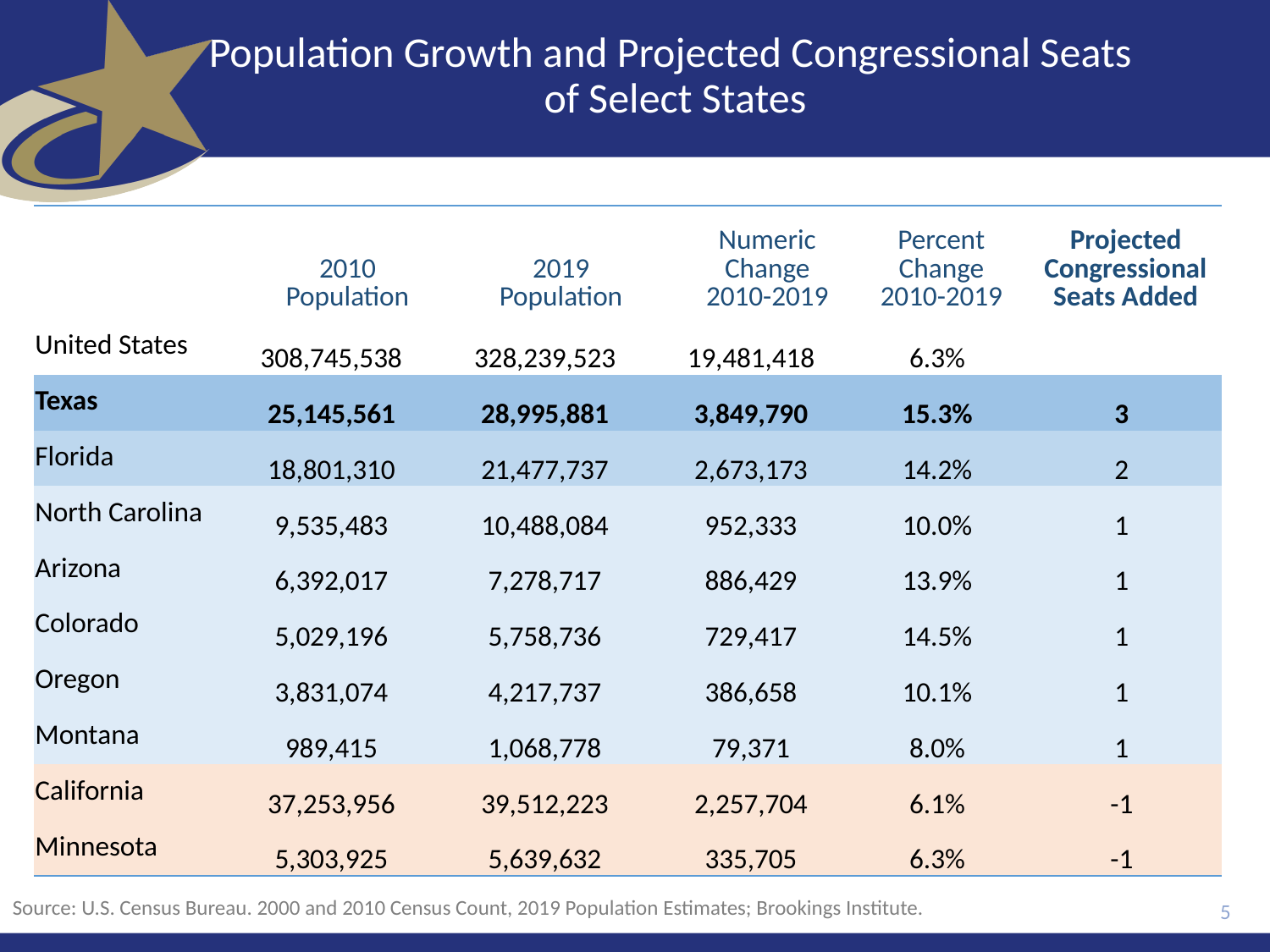

# Population Growth and Projected Congressional Seats of Select States
|  | 2010 Population | 2019 Population | Numeric Change 2010-2019 | Percent Change 2010-2019 | Projected Congressional Seats Added |
| --- | --- | --- | --- | --- | --- |
| United States | 308,745,538 | 328,239,523 | 19,481,418 | 6.3% |  |
| Texas | 25,145,561 | 28,995,881 | 3,849,790 | 15.3% | 3 |
| Florida | 18,801,310 | 21,477,737 | 2,673,173 | 14.2% | 2 |
| North Carolina | 9,535,483 | 10,488,084 | 952,333 | 10.0% | 1 |
| Arizona | 6,392,017 | 7,278,717 | 886,429 | 13.9% | 1 |
| Colorado | 5,029,196 | 5,758,736 | 729,417 | 14.5% | 1 |
| Oregon | 3,831,074 | 4,217,737 | 386,658 | 10.1% | 1 |
| Montana | 989,415 | 1,068,778 | 79,371 | 8.0% | 1 |
| California | 37,253,956 | 39,512,223 | 2,257,704 | 6.1% | -1 |
| Minnesota | 5,303,925 | 5,639,632 | 335,705 | 6.3% | -1 |
Source: U.S. Census Bureau. 2000 and 2010 Census Count, 2019 Population Estimates; Brookings Institute.
5